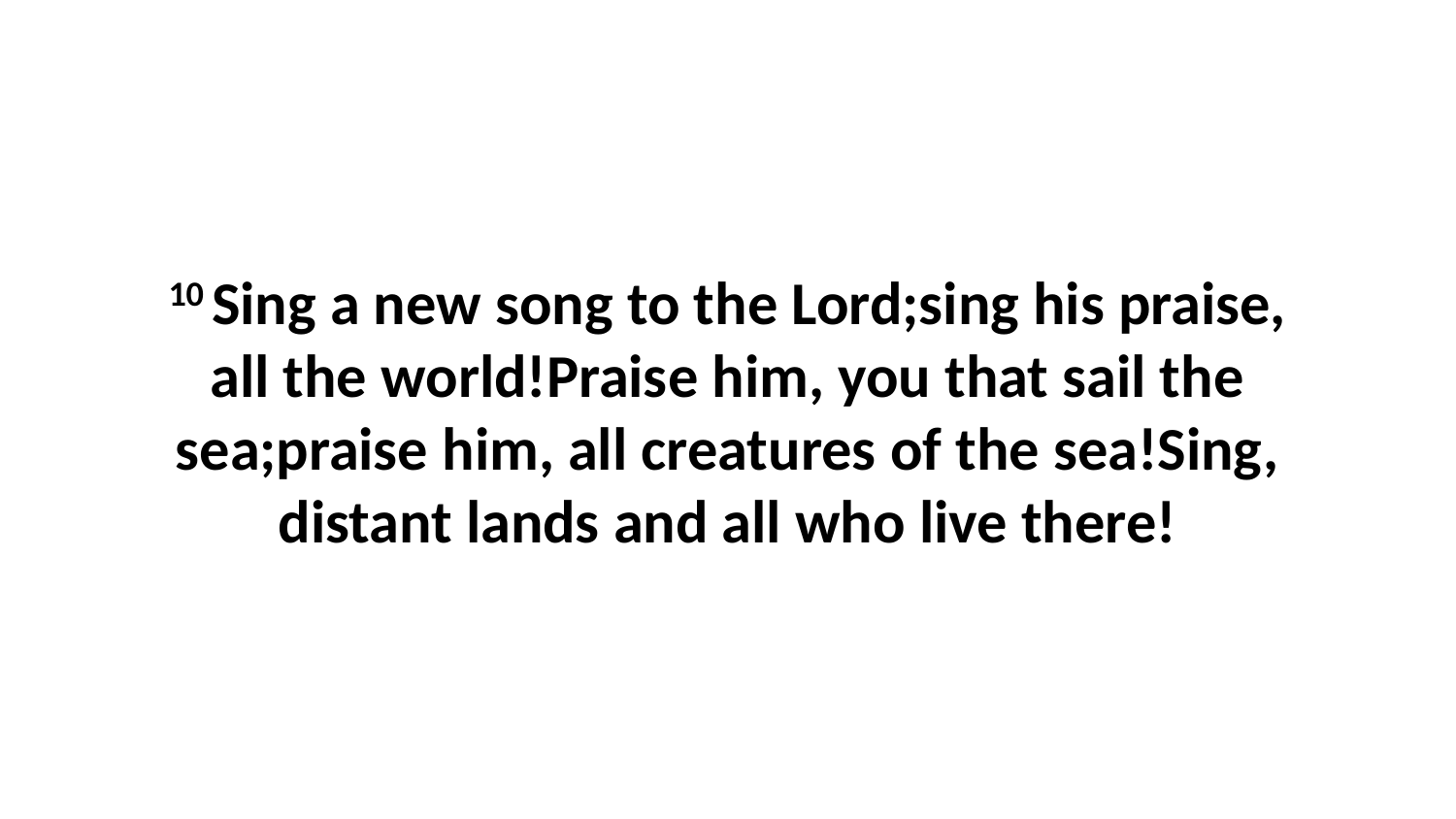

10 Sing a new song to the Lord;sing his praise, all the world!Praise him, you that sail the sea;praise him, all creatures of the sea!Sing, distant lands and all who live there!